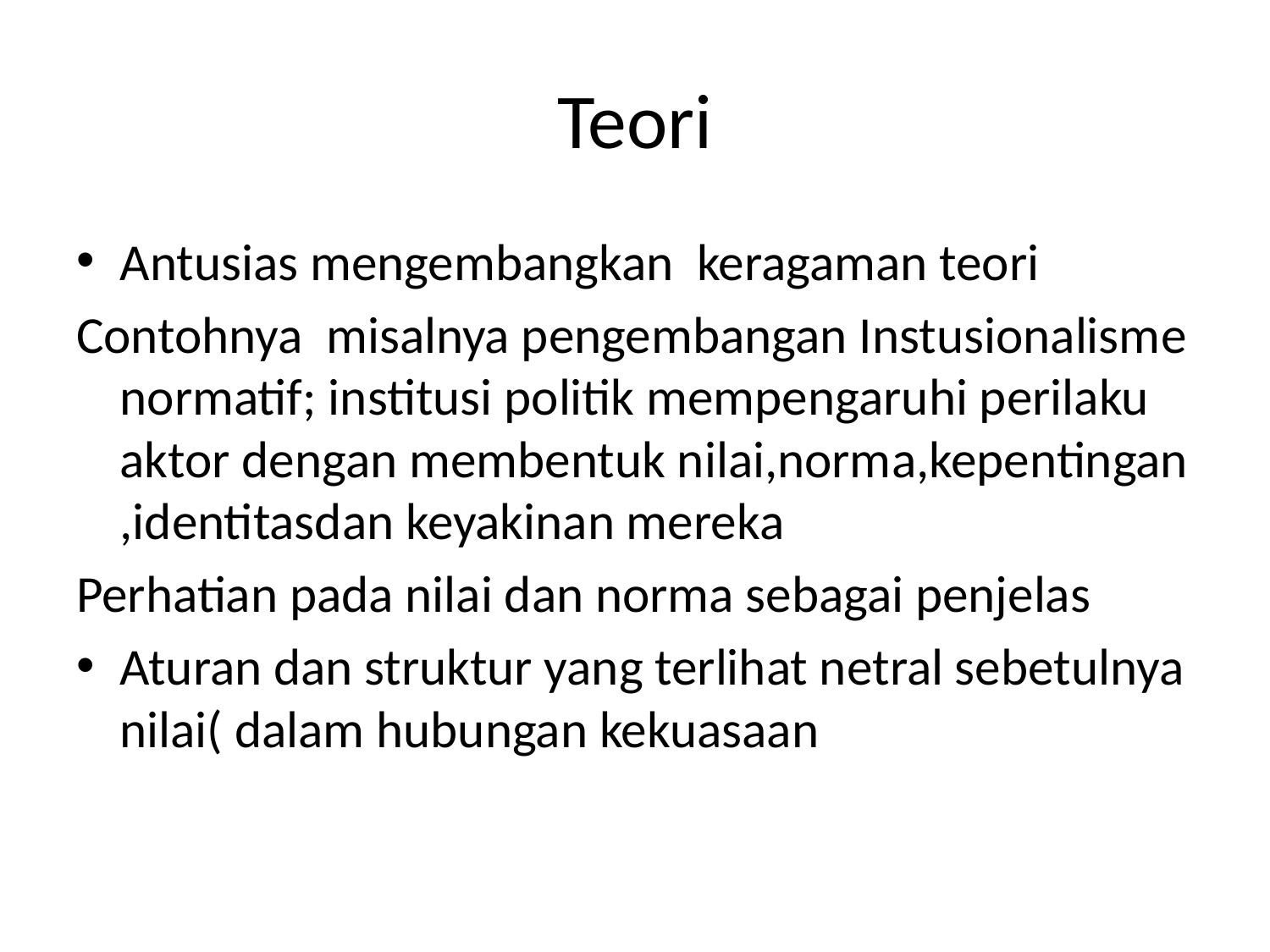

# Teori
Antusias mengembangkan  keragaman teori
Contohnya  misalnya pengembangan Instusionalisme normatif; institusi politik mempengaruhi perilaku aktor dengan membentuk nilai,norma,kepentingan ,identitasdan keyakinan mereka
Perhatian pada nilai dan norma sebagai penjelas
Aturan dan struktur yang terlihat netral sebetulnya nilai( dalam hubungan kekuasaan